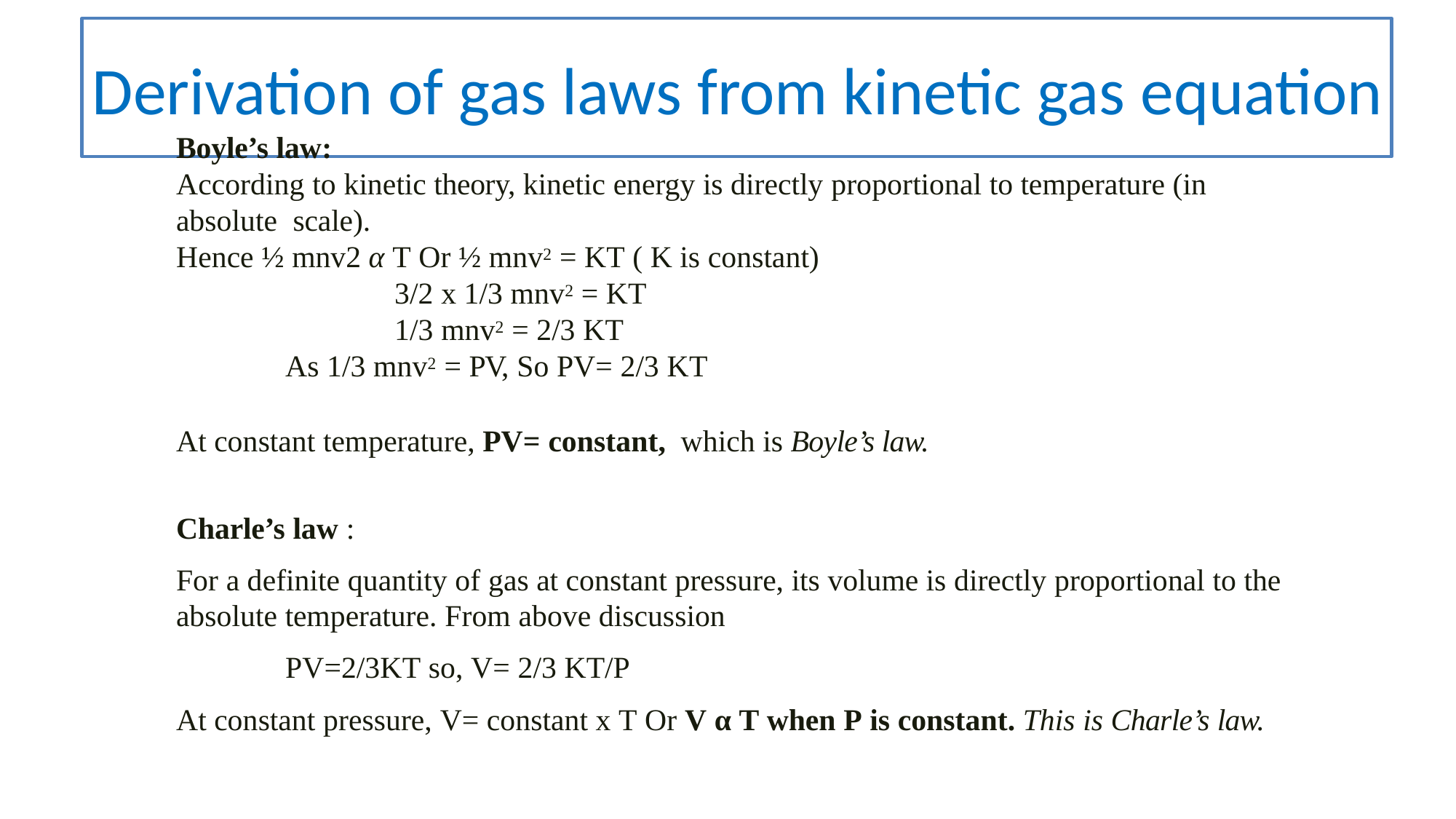

# Derivation of gas laws from kinetic gas equation
Boyle’s law:
According to kinetic theory, kinetic energy is directly proportional to temperature (in absolute  scale).
Hence ½ mnv2 α T Or ½ mnv2 = KT ( K is constant)
3/2 x 1/3 mnv2 = KT
1/3 mnv2 = 2/3 KT
As 1/3 mnv2 = PV, So PV= 2/3 KT

At constant temperature, PV= constant, which is Boyle’s law.

Charle’s law :
For a definite quantity of gas at constant pressure, its volume is directly proportional to the
absolute temperature. From above discussion
PV=2/3KT so, V= 2/3 KT/P
At constant pressure, V= constant x T Or V α T when P is constant. This is Charle’s law.